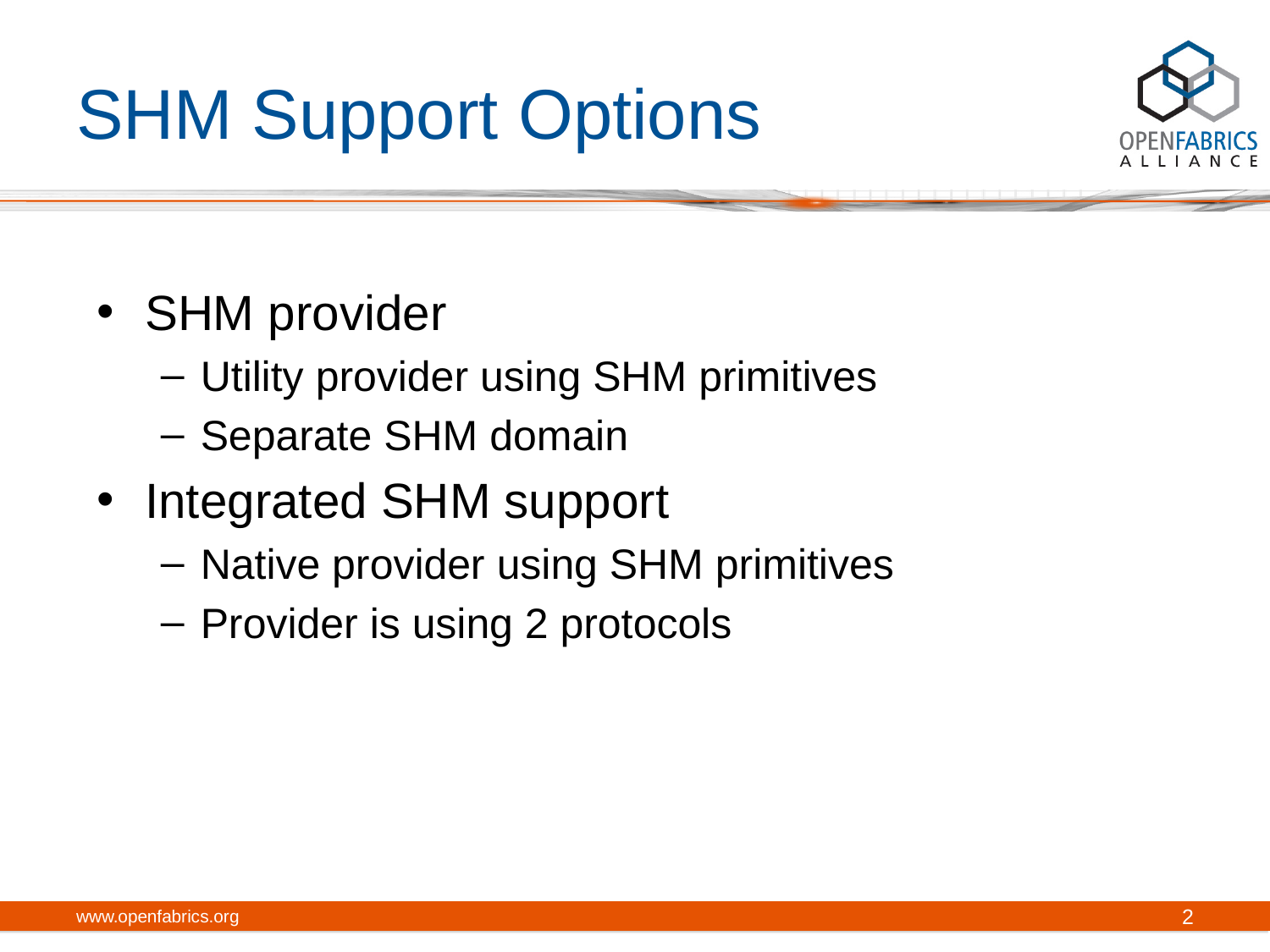

# SHM Support Options
SHM provider
Utility provider using SHM primitives
Separate SHM domain
Integrated SHM support
Native provider using SHM primitives
Provider is using 2 protocols
www.openfabrics.org
2